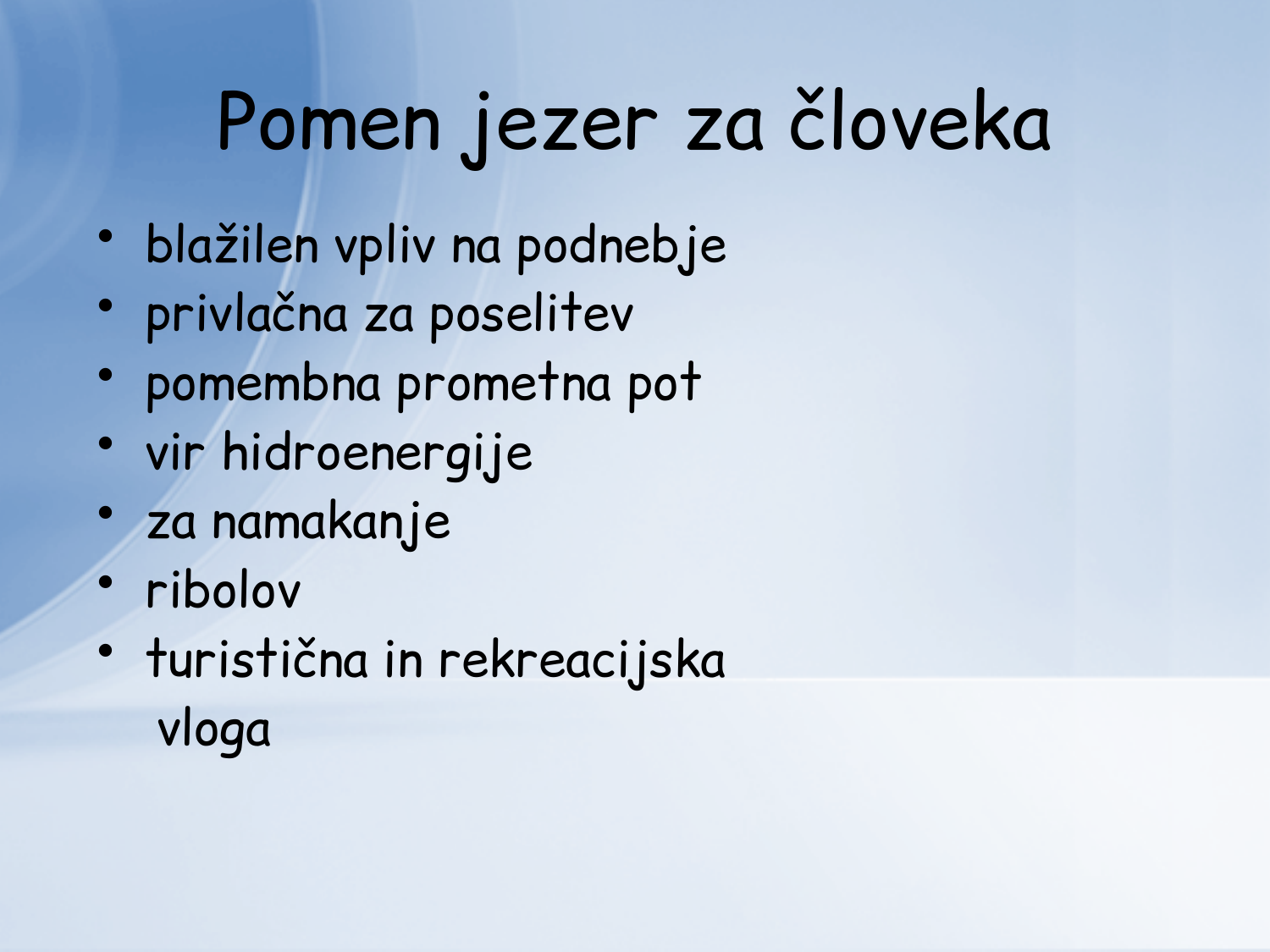

# Pomen jezer za človeka

blažilen vpliv na podnebje
privlačna za poselitev
pomembna prometna pot
vir hidroenergije
za namakanje
ribolov
turistična in rekreacijska
    vloga